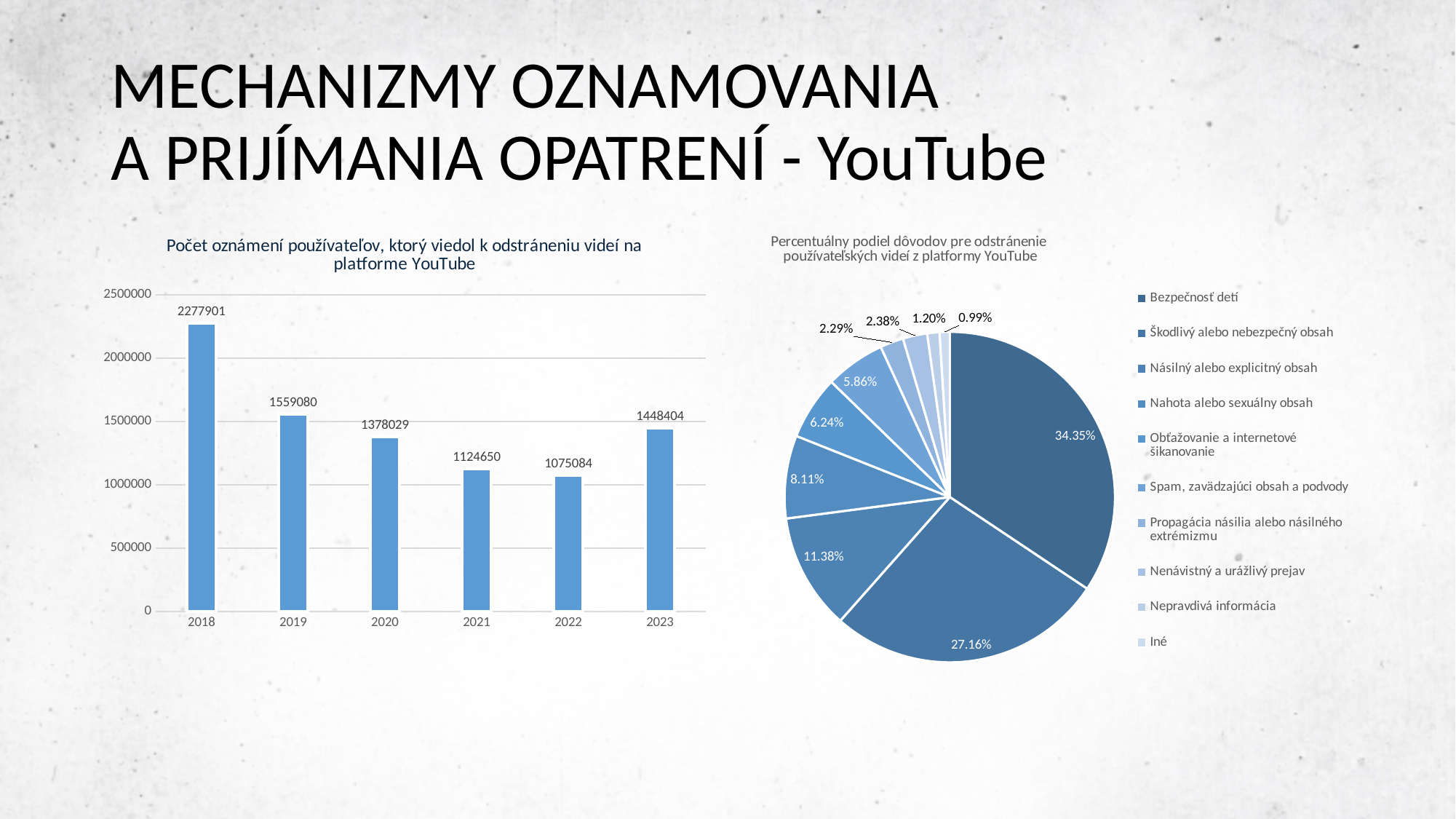

# MECHANIZMY OZNAMOVANIA ​ A PRIJÍMANIA OPATRENÍ - YouTube

### Chart: Počet oznámení používateľov, ktorý viedol k odstráneniu videí na platforme YouTube

| Category | Oznámenie používateľov |
|---|---|
| 2018 | 2277901.0 |
| 2019 | 1559080.0 |
| 2020 | 1378029.0 |
| 2021 | 1124650.0 |
| 2022 | 1075084.0 |
| 2023 | 1448404.0 |

### Chart: Percentuálny podiel dôvodov pre odstránenie
 používateľských videí z platformy YouTube

| Category | Percento |
|---|---|
| Bezpečnosť detí | 0.3435 |
| Škodlivý alebo nebezpečný obsah | 0.2716 |
| Násilný alebo explicitný obsah | 0.1138 |
| Nahota alebo sexuálny obsah | 0.0811 |
| Obťažovanie a internetové šikanovanie | 0.0624 |
| Spam, zavädzajúci obsah a podvody | 0.0586 |
| Propagácia násilia alebo násilného extrémizmu | 0.0229 |
| Nenávistný a urážlivý prejav | 0.0238 |
| Nepravdivá informácia | 0.012 |
| Iné | 0.0099 |